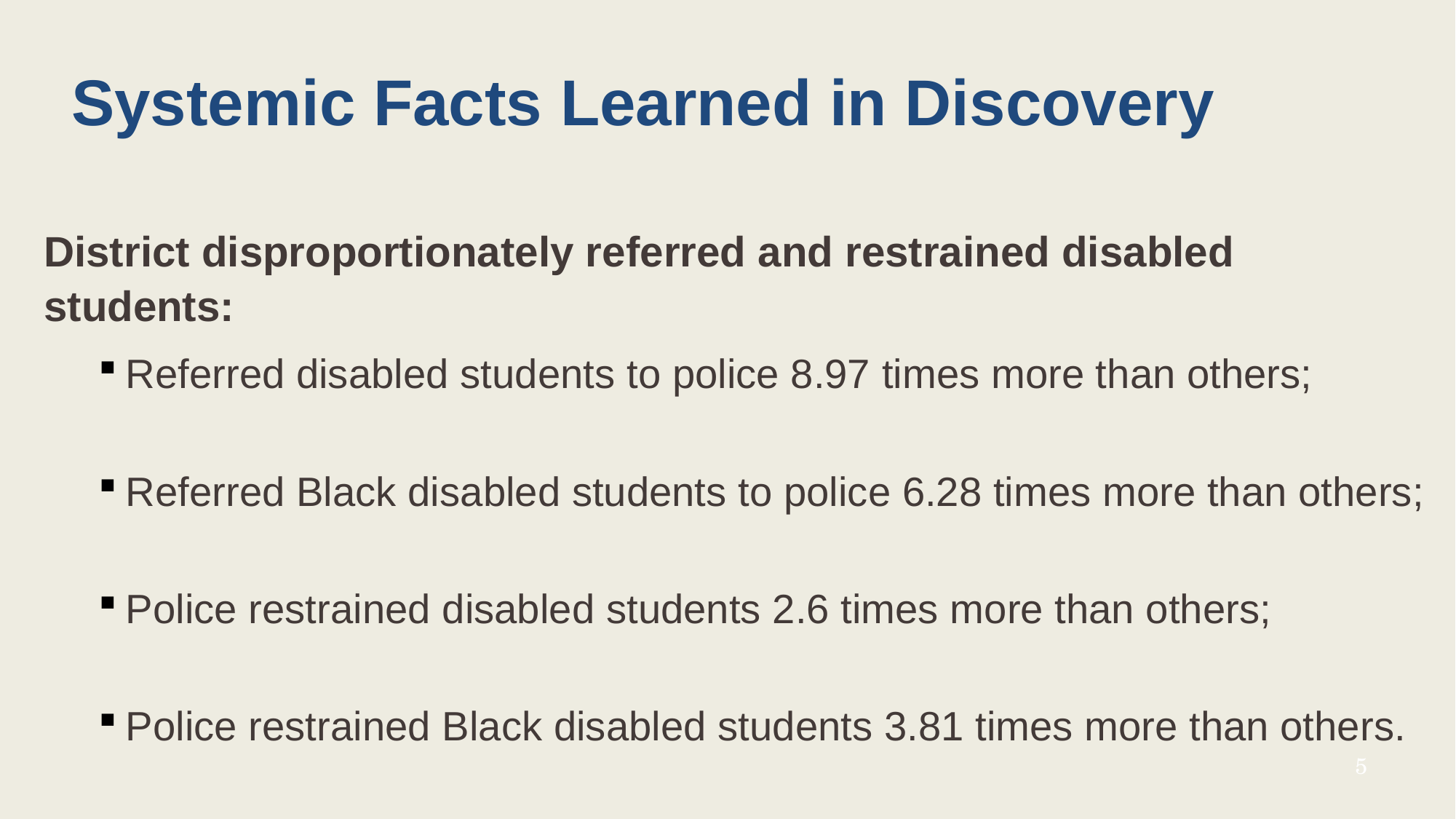

# Systemic Facts Learned in Discovery
District disproportionately referred and restrained disabled students:
Referred disabled students to police 8.97 times more than others;

Referred Black disabled students to police 6.28 times more than others;

Police restrained disabled students 2.6 times more than others;

Police restrained Black disabled students 3.81 times more than others.